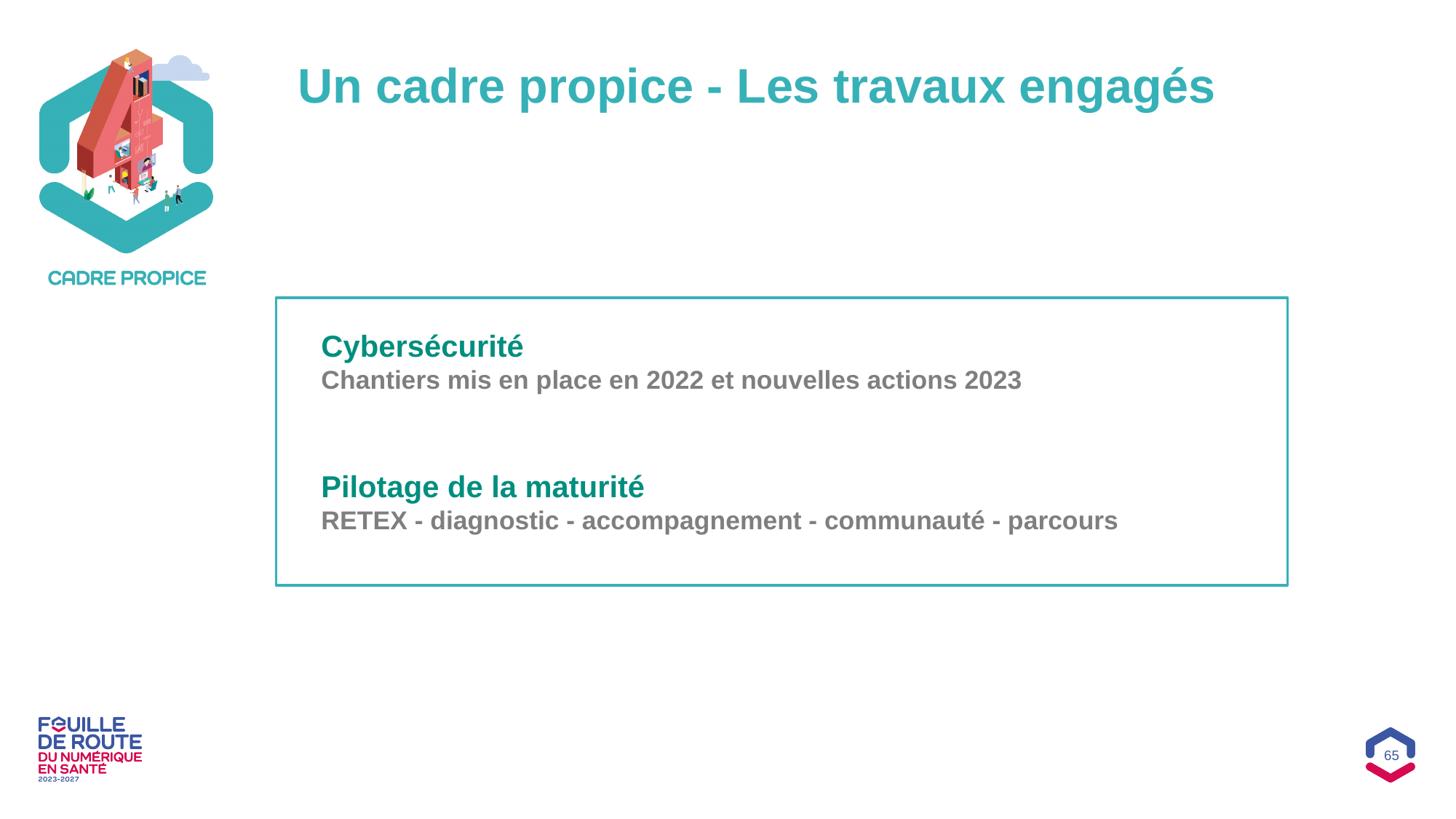

Un cadre propice - Les travaux engagés
Cybersécurité
Chantiers mis en place en 2022 et nouvelles actions 2023

Pilotage de la maturité
RETEX - diagnostic - accompagnement - communauté - parcours